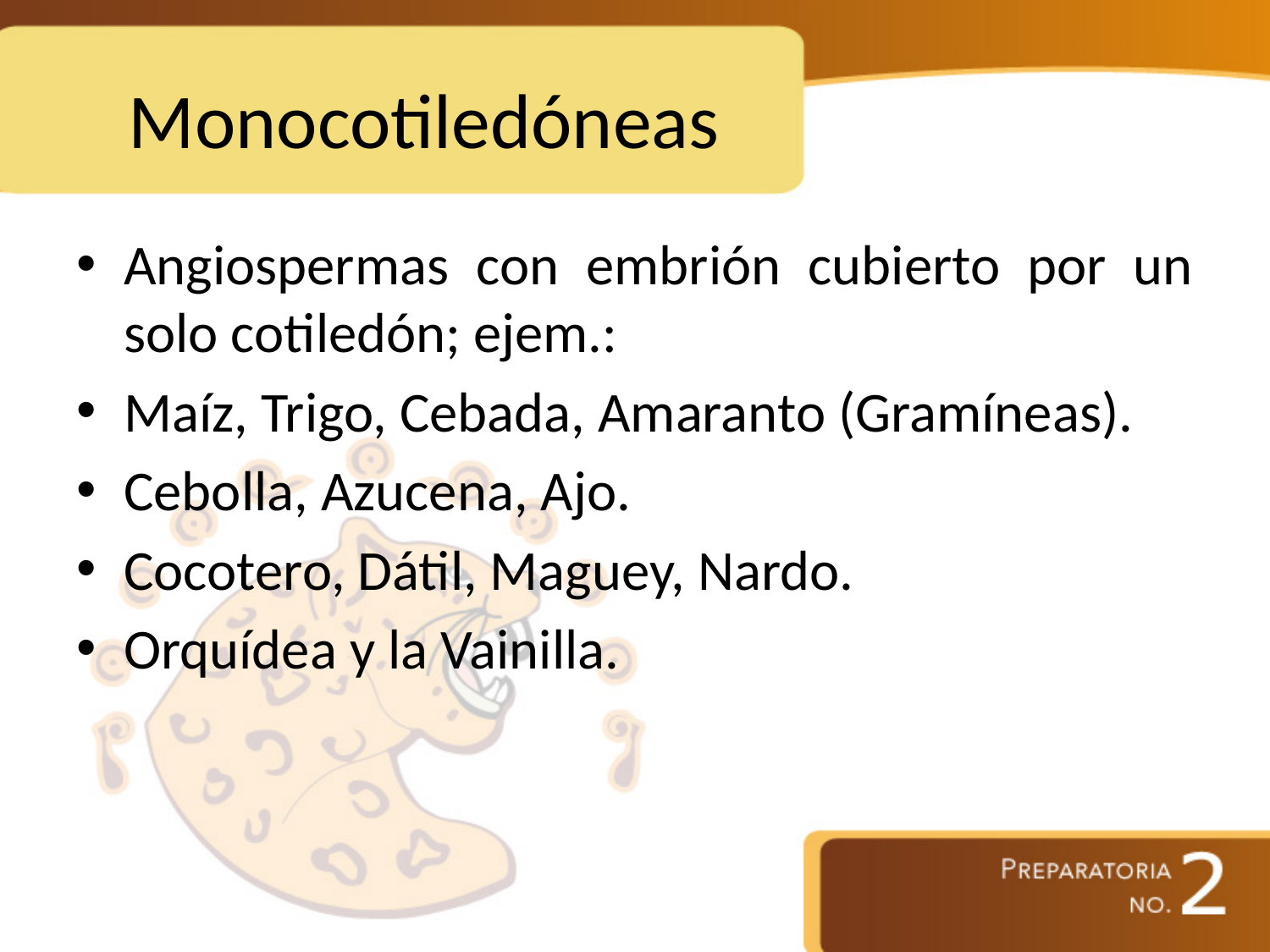

# Monocotiledóneas
Angiospermas con embrión cubierto por un solo cotiledón; ejem.:
Maíz, Trigo, Cebada, Amaranto (Gramíneas).
Cebolla, Azucena, Ajo.
Cocotero, Dátil, Maguey, Nardo.
Orquídea y la Vainilla.